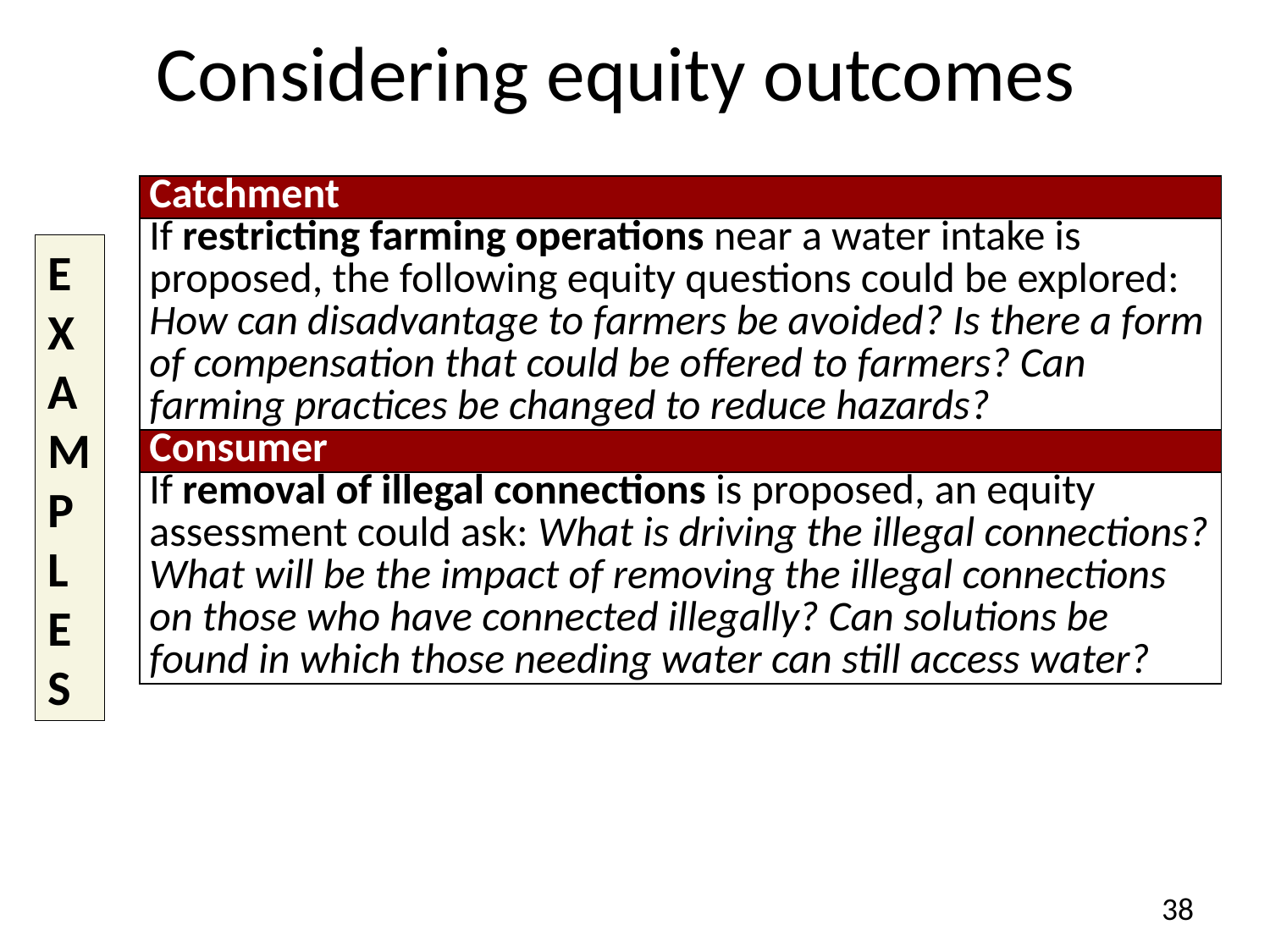

# Considering equity outcomes
| Catchment |  |
| --- | --- |
| If restricting farming operations near a water intake is proposed, the following equity questions could be explored: How can disadvantage to farmers be avoided? Is there a form of compensation that could be offered to farmers? Can farming practices be changed to reduce hazards? |  |
| Consumer |  |
| If removal of illegal connections is proposed, an equity assessment could ask: What is driving the illegal connections? What will be the impact of removing the illegal connections on those who have connected illegally? Can solutions be found in which those needing water can still access water? |  |
EXAMPLE
S
38